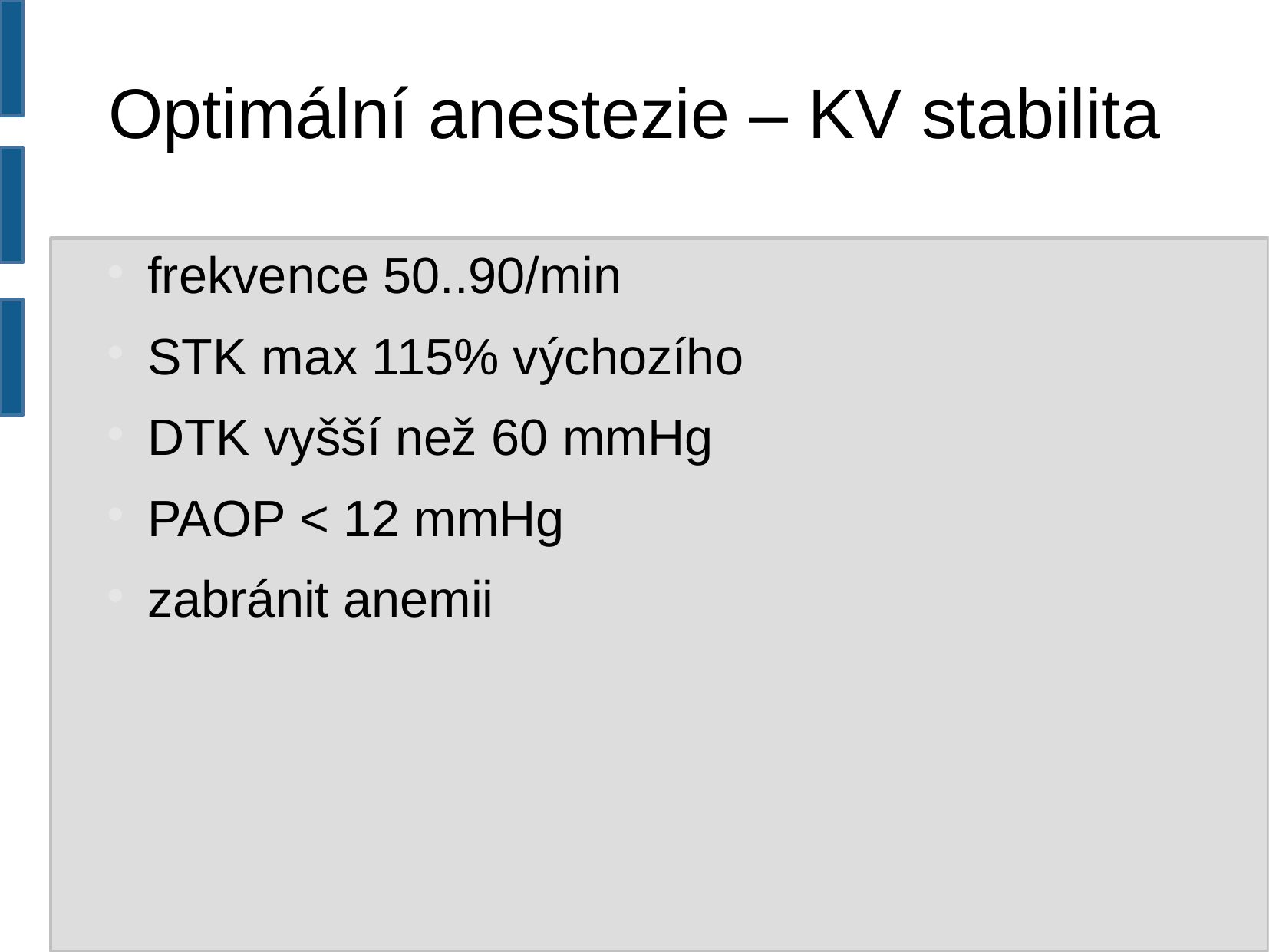

Optimální anestezie – KV stabilita
frekvence 50..90/min
STK max 115% výchozího
DTK vyšší než 60 mmHg
PAOP < 12 mmHg
zabránit anemii